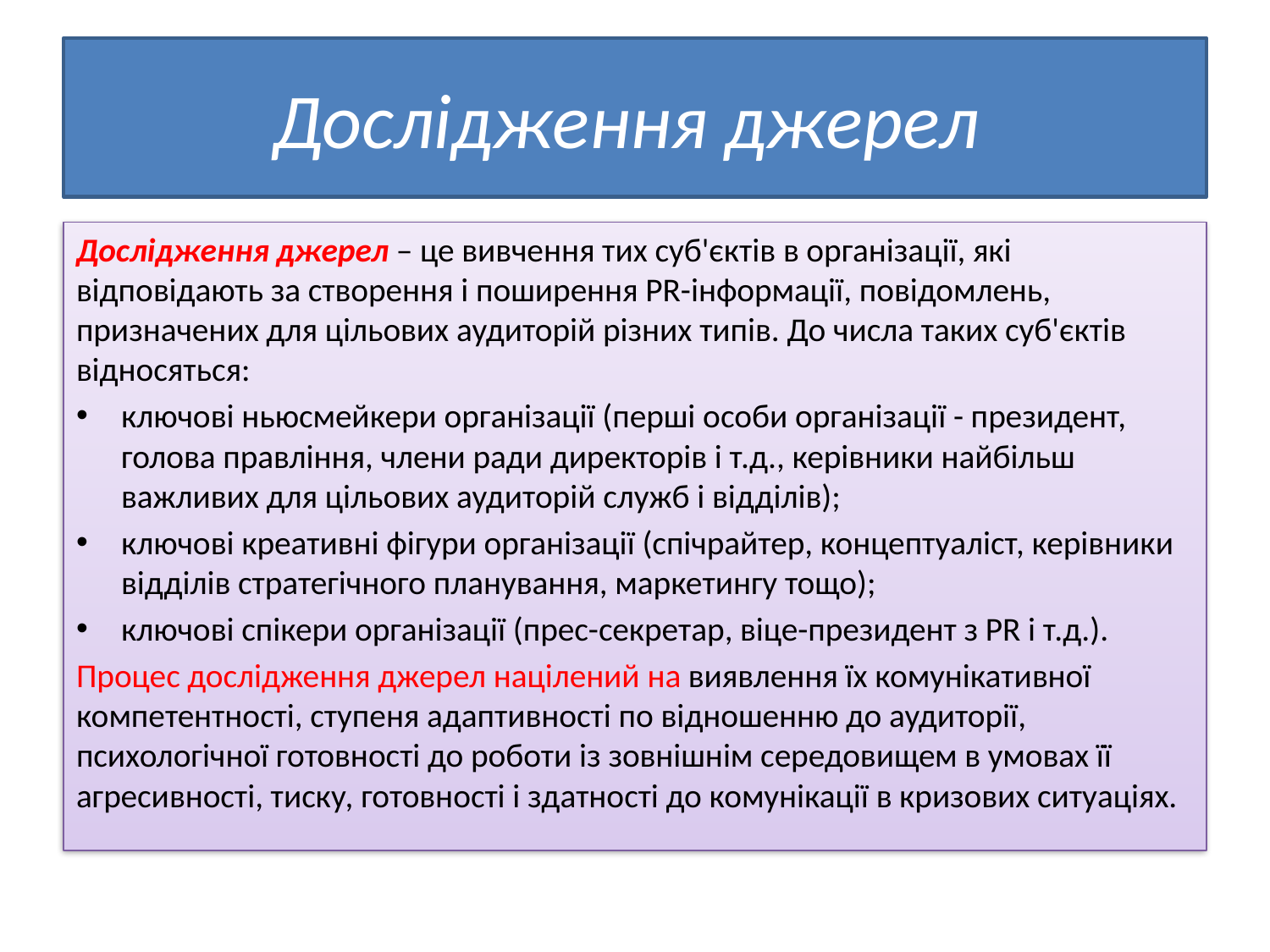

# Дослідження джерел
Дослідження джерел – це вивчення тих суб'єктів в організації, які відповідають за створення і поширення PR-інформації, повідомлень, призначених для цільових аудиторій різних типів. До числа таких суб'єктів відносяться:
ключові ньюсмейкери організації (перші особи організації - президент, голова правління, члени ради директорів і т.д., керівники найбільш важливих для цільових аудиторій служб і відділів);
ключові креативні фігури організації (спічрайтер, концептуаліст, керівники відділів стратегічного планування, маркетингу тощо);
ключові спікери організації (прес-секретар, віце-президент з PR і т.д.).
Процес дослідження джерел націлений на виявлення їх комунікативної компетентності, ступеня адаптивності по відношенню до аудиторії, психологічної готовності до роботи із зовнішнім середовищем в умовах її агресивності, тиску, готовності і здатності до комунікації в кризових ситуаціях.